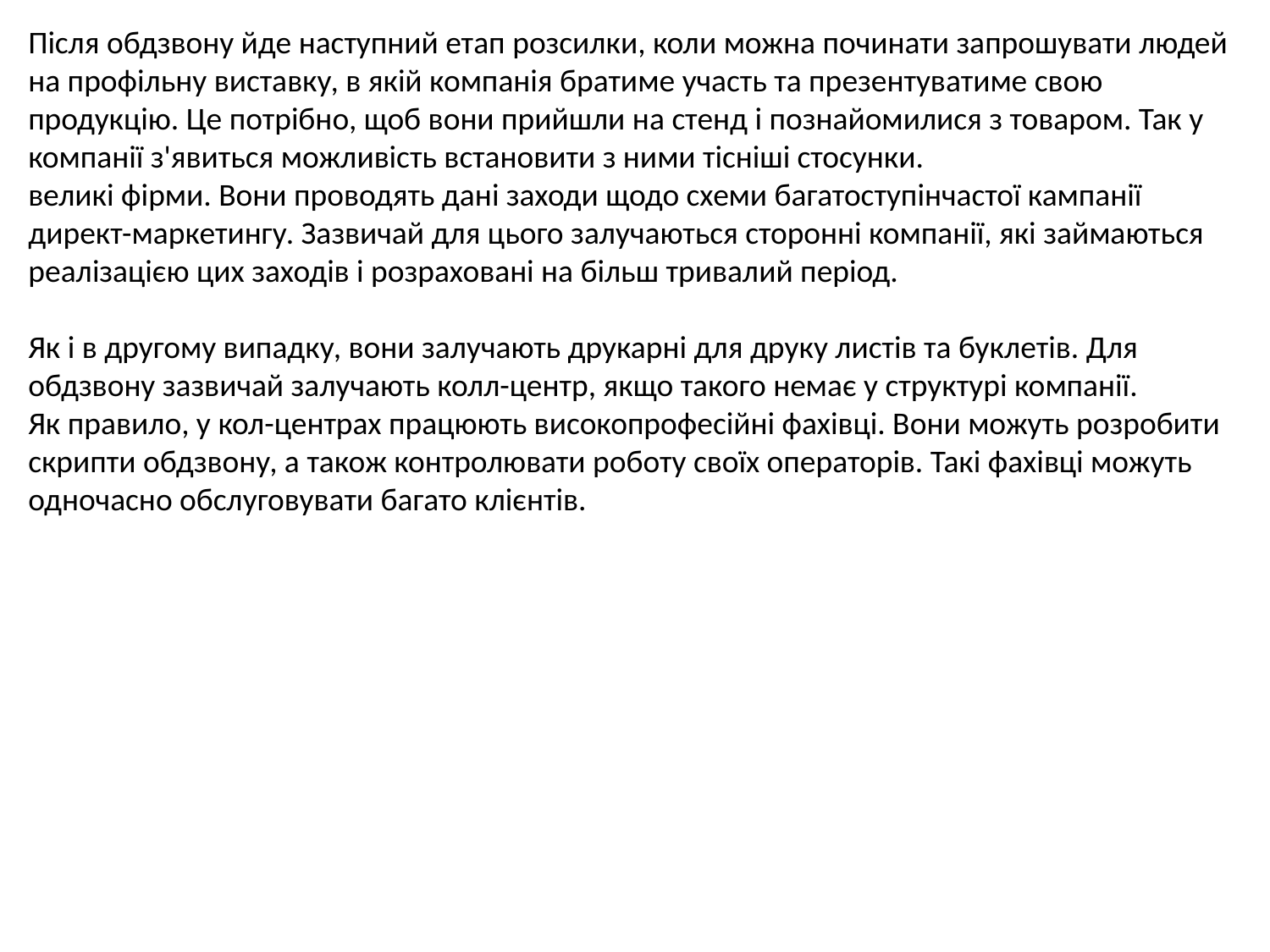

Після обдзвону йде наступний етап розсилки, коли можна починати запрошувати людей на профільну виставку, в якій компанія братиме участь та презентуватиме свою продукцію. Це потрібно, щоб вони прийшли на стенд і познайомилися з товаром. Так у компанії з'явиться можливість встановити з ними тісніші стосунки.
великі фірми. Вони проводять дані заходи щодо схеми багатоступінчастої кампанії директ-маркетингу. Зазвичай для цього залучаються сторонні компанії, які займаються реалізацією цих заходів і розраховані на більш тривалий період.

Як і в другому випадку, вони залучають друкарні для друку листів та буклетів. Для обдзвону зазвичай залучають колл-центр, якщо такого немає у структурі компанії.
Як правило, у кол-центрах працюють високопрофесійні фахівці. Вони можуть розробити скрипти обдзвону, а також контролювати роботу своїх операторів. Такі фахівці можуть одночасно обслуговувати багато клієнтів.